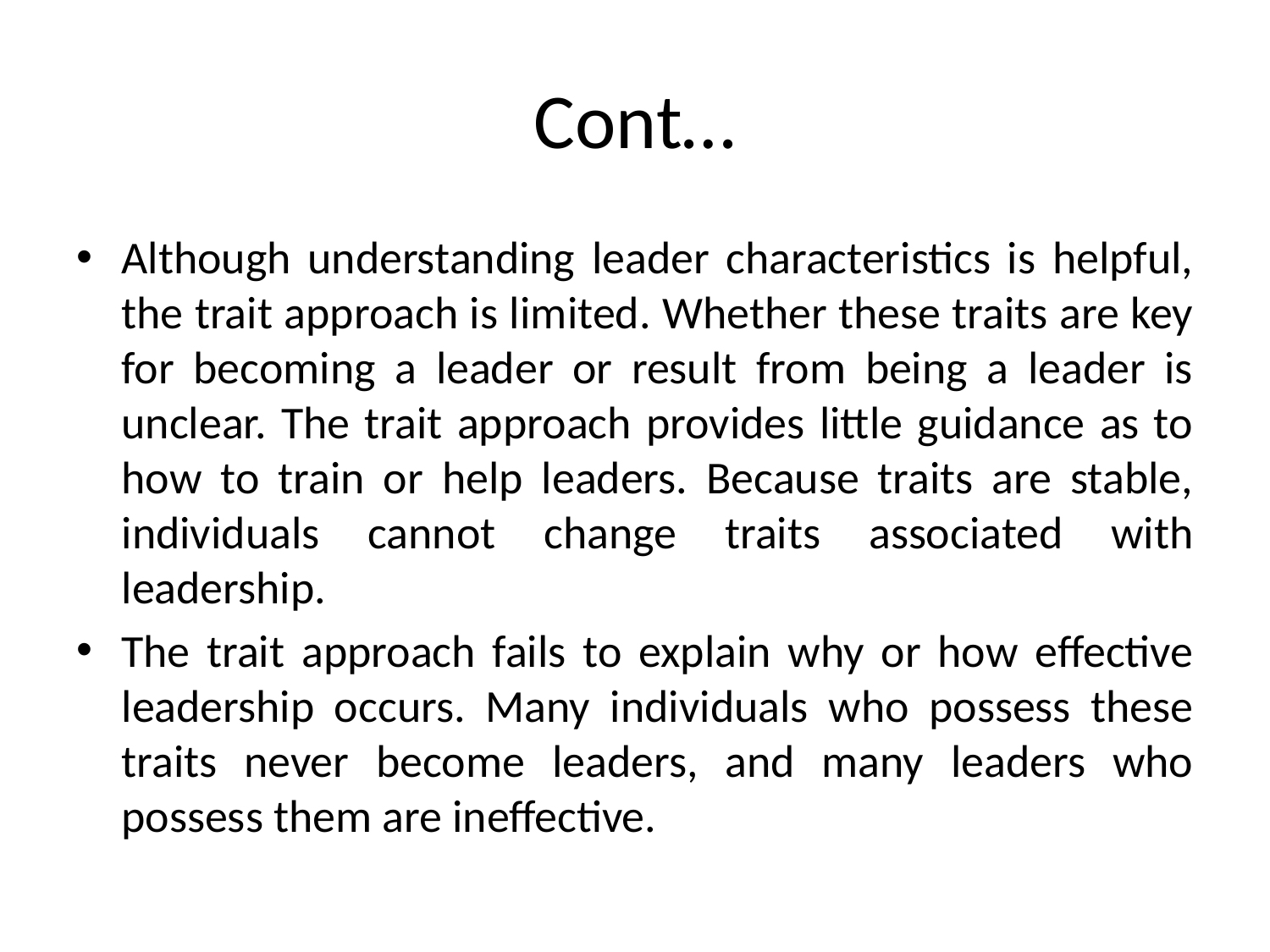

# Cont…
Although understanding leader characteristics is helpful, the trait approach is limited. Whether these traits are key for becoming a leader or result from being a leader is unclear. The trait approach provides little guidance as to how to train or help leaders. Because traits are stable, individuals cannot change traits associated with leadership.
The trait approach fails to explain why or how effective leadership occurs. Many individuals who possess these traits never become leaders, and many leaders who possess them are ineffective.